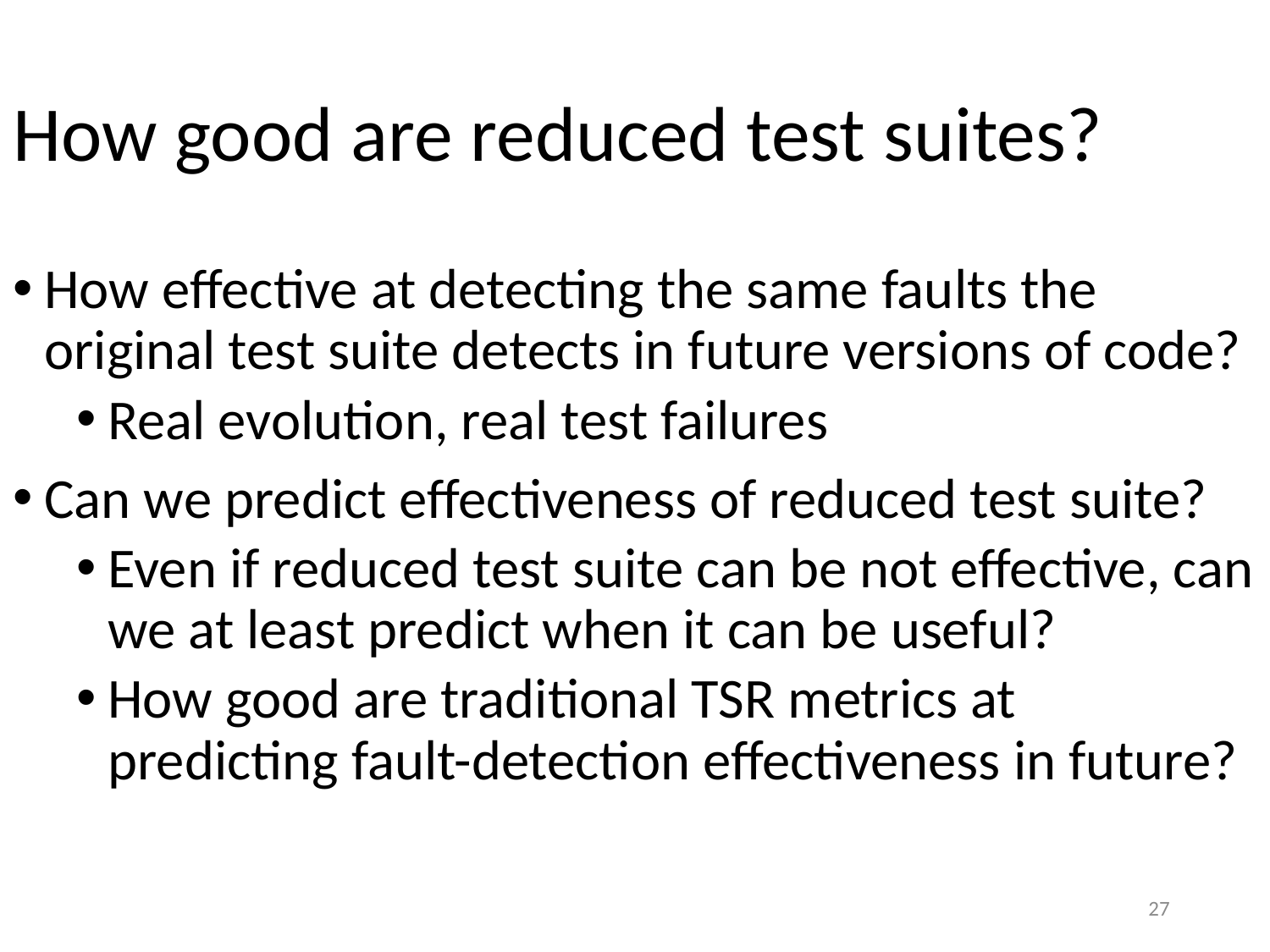

# How good are reduced test suites?
How effective at detecting the same faults the original test suite detects in future versions of code?
Real evolution, real test failures
Can we predict effectiveness of reduced test suite?
Even if reduced test suite can be not effective, can we at least predict when it can be useful?
How good are traditional TSR metrics at predicting fault-detection effectiveness in future?
27